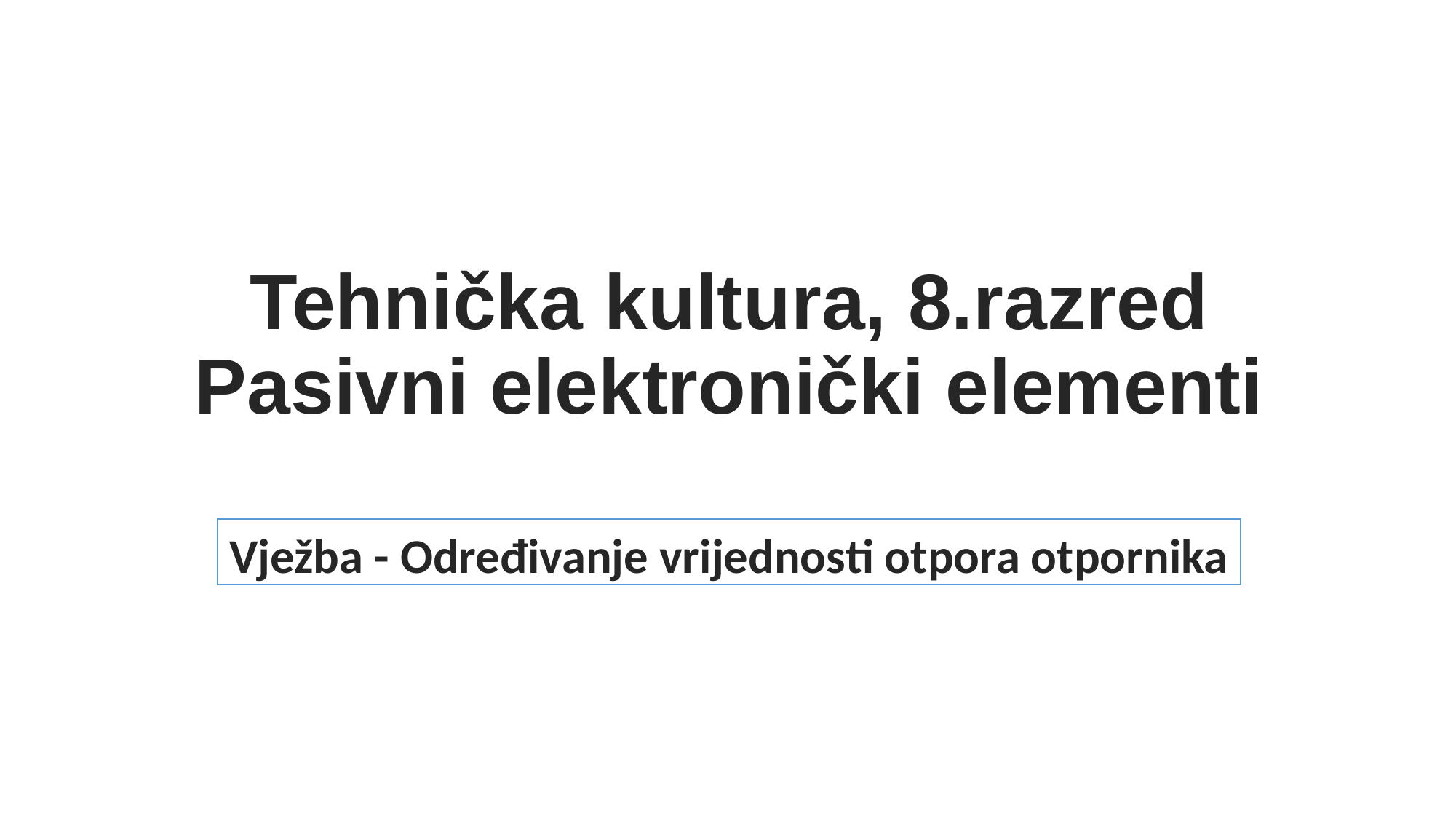

# Tehnička kultura, 8.razred Pasivni elektronički elementi
Vježba - Određivanje vrijednosti otpora otpornika